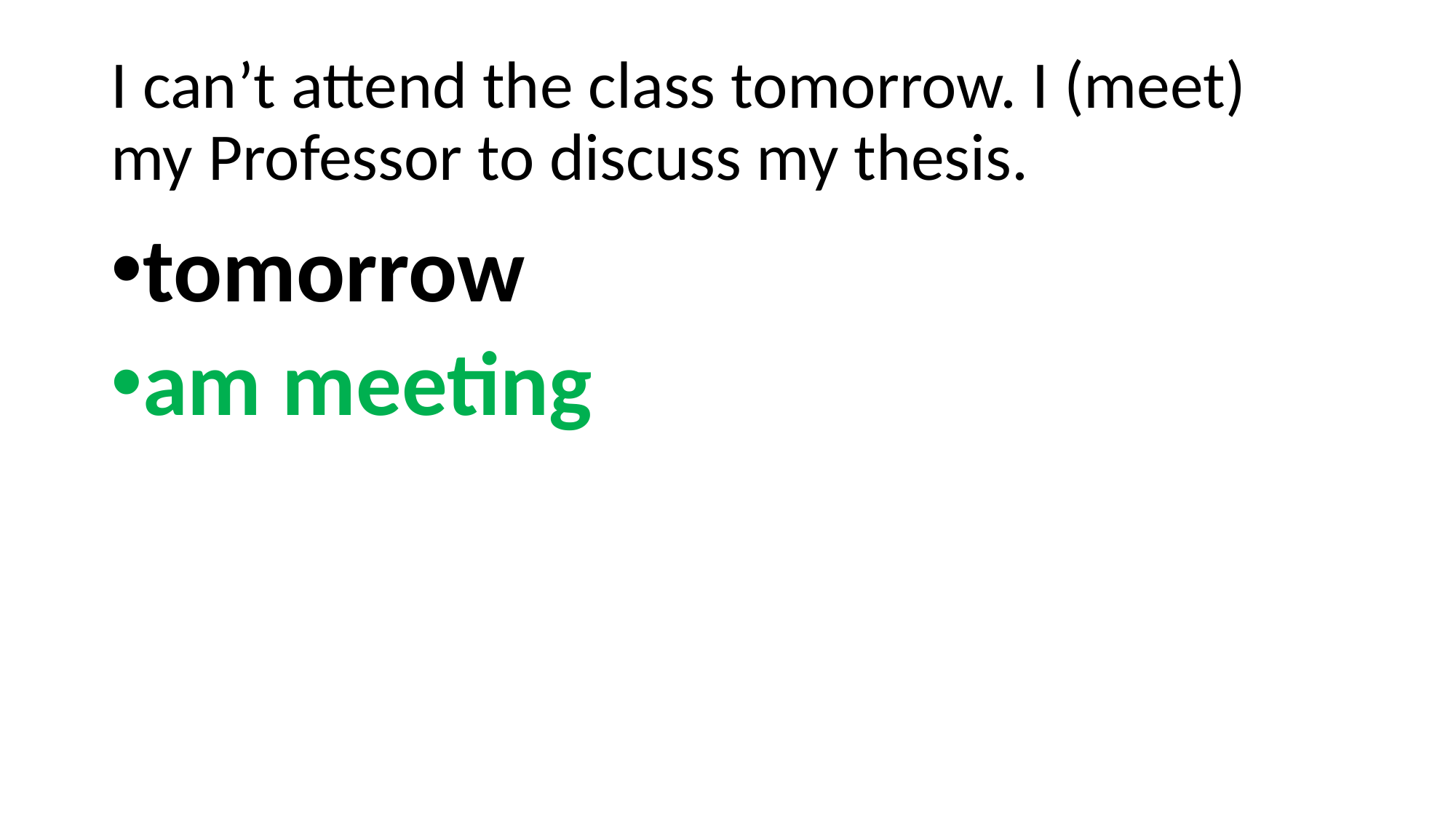

# I can’t attend the class tomorrow. I (meet) my Professor to discuss my thesis.
tomorrow
am meeting